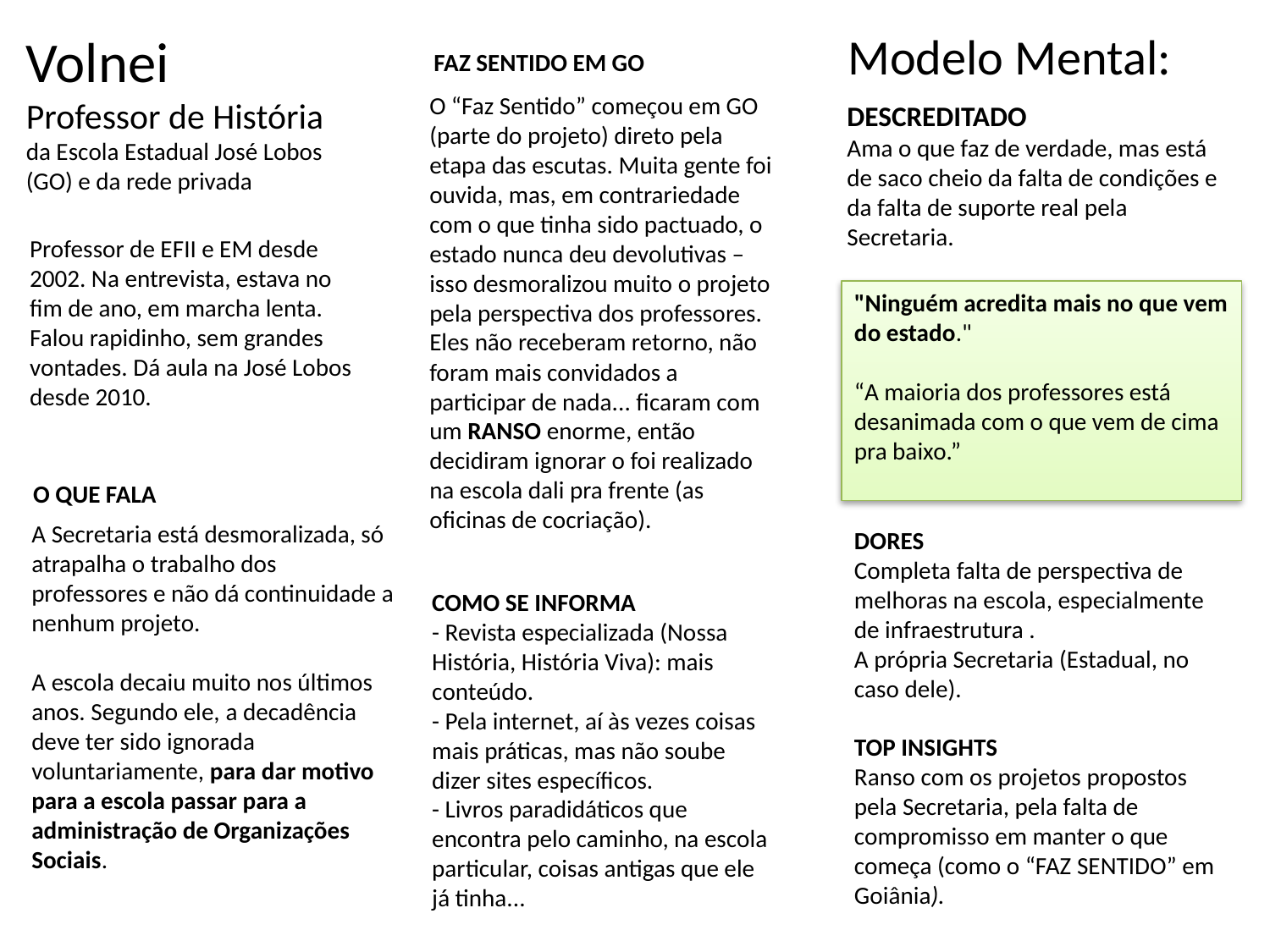

Volnei
Professor de História
da Escola Estadual José Lobos (GO) e da rede privada
Modelo Mental:
FAZ SENTIDO EM GO
O “Faz Sentido” começou em GO (parte do projeto) direto pela etapa das escutas. Muita gente foi ouvida, mas, em contrariedade com o que tinha sido pactuado, o estado nunca deu devolutivas – isso desmoralizou muito o projeto pela perspectiva dos professores. Eles não receberam retorno, não foram mais convidados a participar de nada... ficaram com um RANSO enorme, então decidiram ignorar o foi realizado na escola dali pra frente (as oficinas de cocriação).
DESCREDITADO
Ama o que faz de verdade, mas está de saco cheio da falta de condições e da falta de suporte real pela Secretaria.

Professor de EFII e EM desde 2002. Na entrevista, estava no fim de ano, em marcha lenta. Falou rapidinho, sem grandes vontades. Dá aula na José Lobos desde 2010.
"Ninguém acredita mais no que vem do estado."

“A maioria dos professores está desanimada com o que vem de cima pra baixo.”

O QUE FALA
A Secretaria está desmoralizada, só atrapalha o trabalho dos professores e não dá continuidade a nenhum projeto.

A escola decaiu muito nos últimos anos. Segundo ele, a decadência deve ter sido ignorada voluntariamente, para dar motivo para a escola passar para a administração de Organizações Sociais.

DORES
Completa falta de perspectiva de melhoras na escola, especialmente de infraestrutura .
A própria Secretaria (Estadual, no caso dele).
COMO SE INFORMA
- Revista especializada (Nossa História, História Viva): mais conteúdo.
- Pela internet, aí às vezes coisas mais práticas, mas não soube dizer sites específicos.
- Livros paradidáticos que encontra pelo caminho, na escola particular, coisas antigas que ele já tinha...

TOP INSIGHTS
Ranso com os projetos propostos pela Secretaria, pela falta de compromisso em manter o que começa (como o “FAZ SENTIDO” em Goiânia).